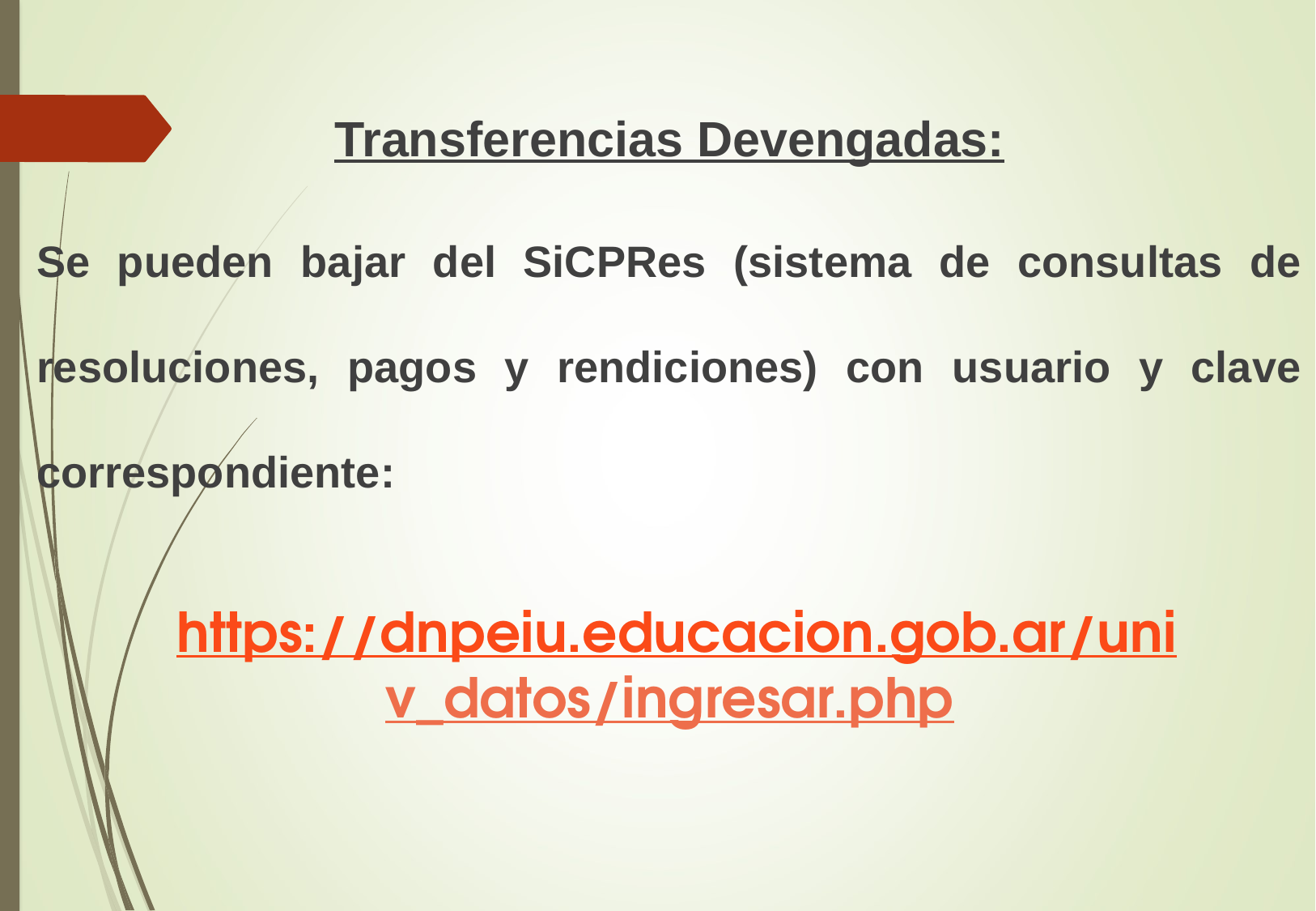

Transferencias Devengadas:​
Se pueden bajar del SiCPRes (sistema de consultas de resoluciones, pagos y rendiciones) con usuario y clave correspondiente:​

 https://dnpeiu.educacion.gob.ar/uni v_datos/ingresar.php